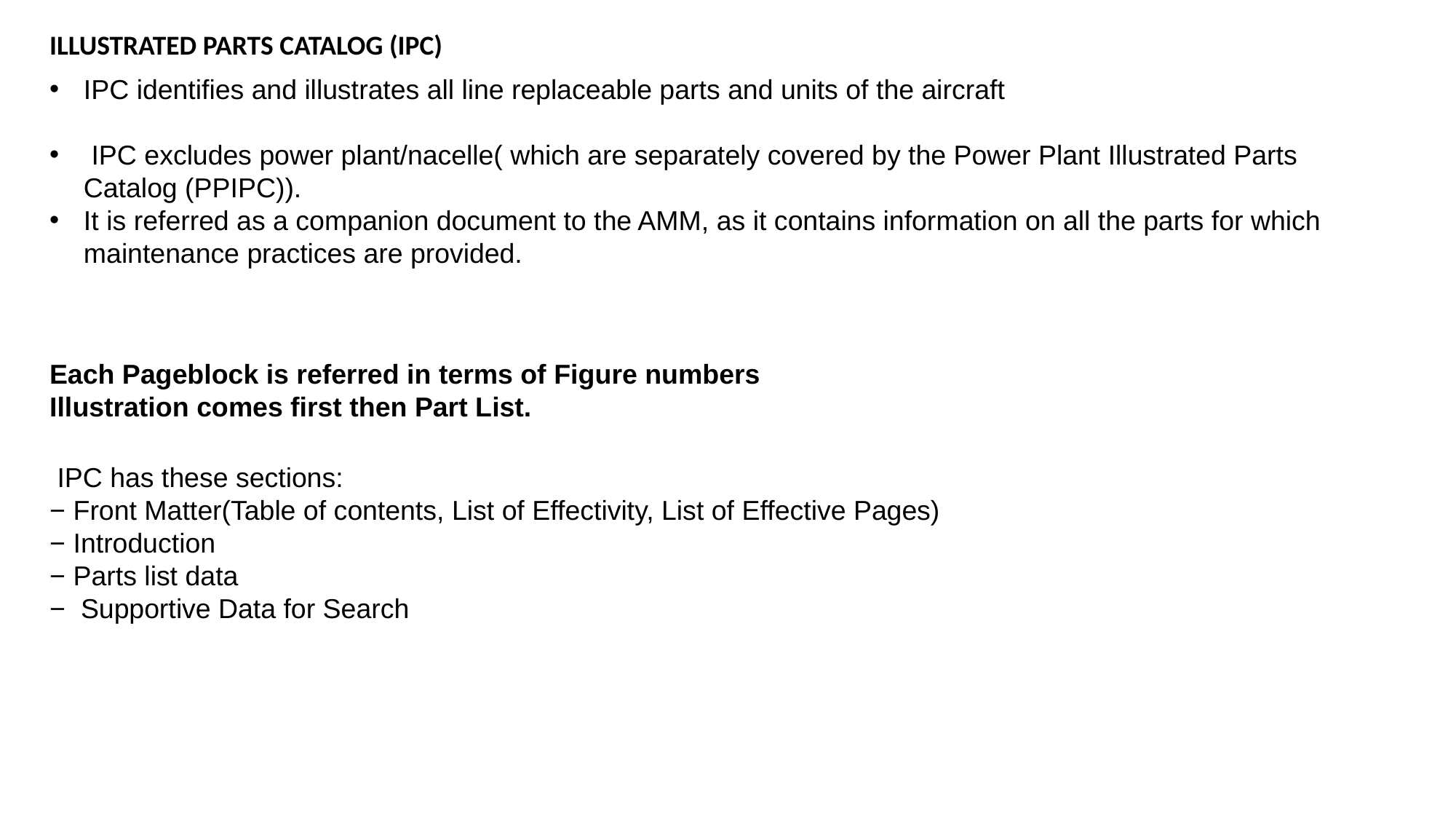

ILLUSTRATED PARTS CATALOG (IPC)
IPC identifies and illustrates all line replaceable parts and units of the aircraft

 IPC excludes power plant/nacelle( which are separately covered by the Power Plant Illustrated Parts Catalog (PPIPC)).
It is referred as a companion document to the AMM, as it contains information on all the parts for which maintenance practices are provided.
Each Pageblock is referred in terms of Figure numbers
Illustration comes first then Part List.
 IPC has these sections:
− Front Matter(Table of contents, List of Effectivity, List of Effective Pages)
− Introduction
− Parts list data
−  Supportive Data for Search